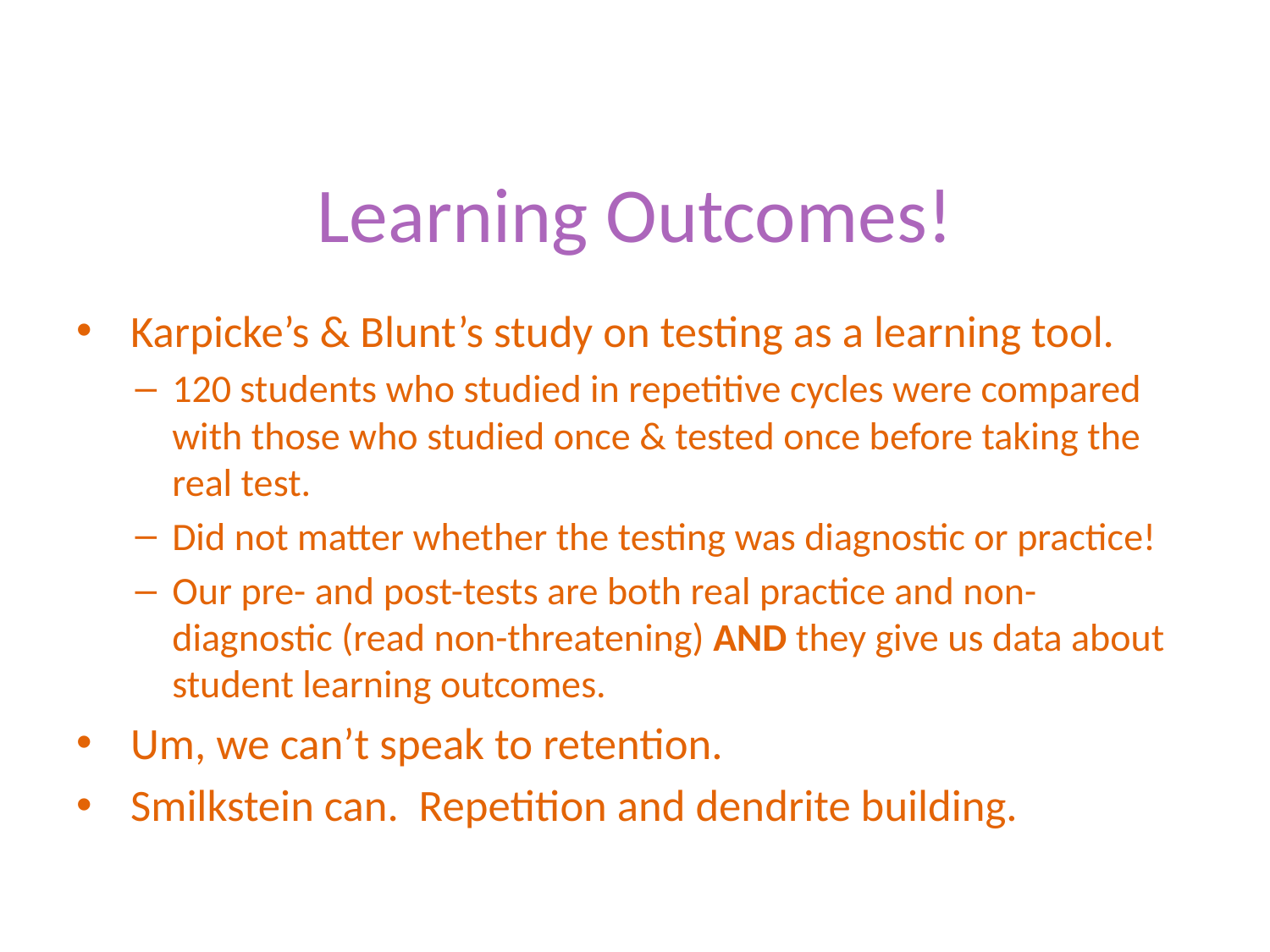

# Learning Outcomes!
 Karpicke’s & Blunt’s study on testing as a learning tool.
120 students who studied in repetitive cycles were compared with those who studied once & tested once before taking the real test.
Did not matter whether the testing was diagnostic or practice!
Our pre- and post-tests are both real practice and non-diagnostic (read non-threatening) AND they give us data about student learning outcomes.
 Um, we can’t speak to retention.
 Smilkstein can.  Repetition and dendrite building.